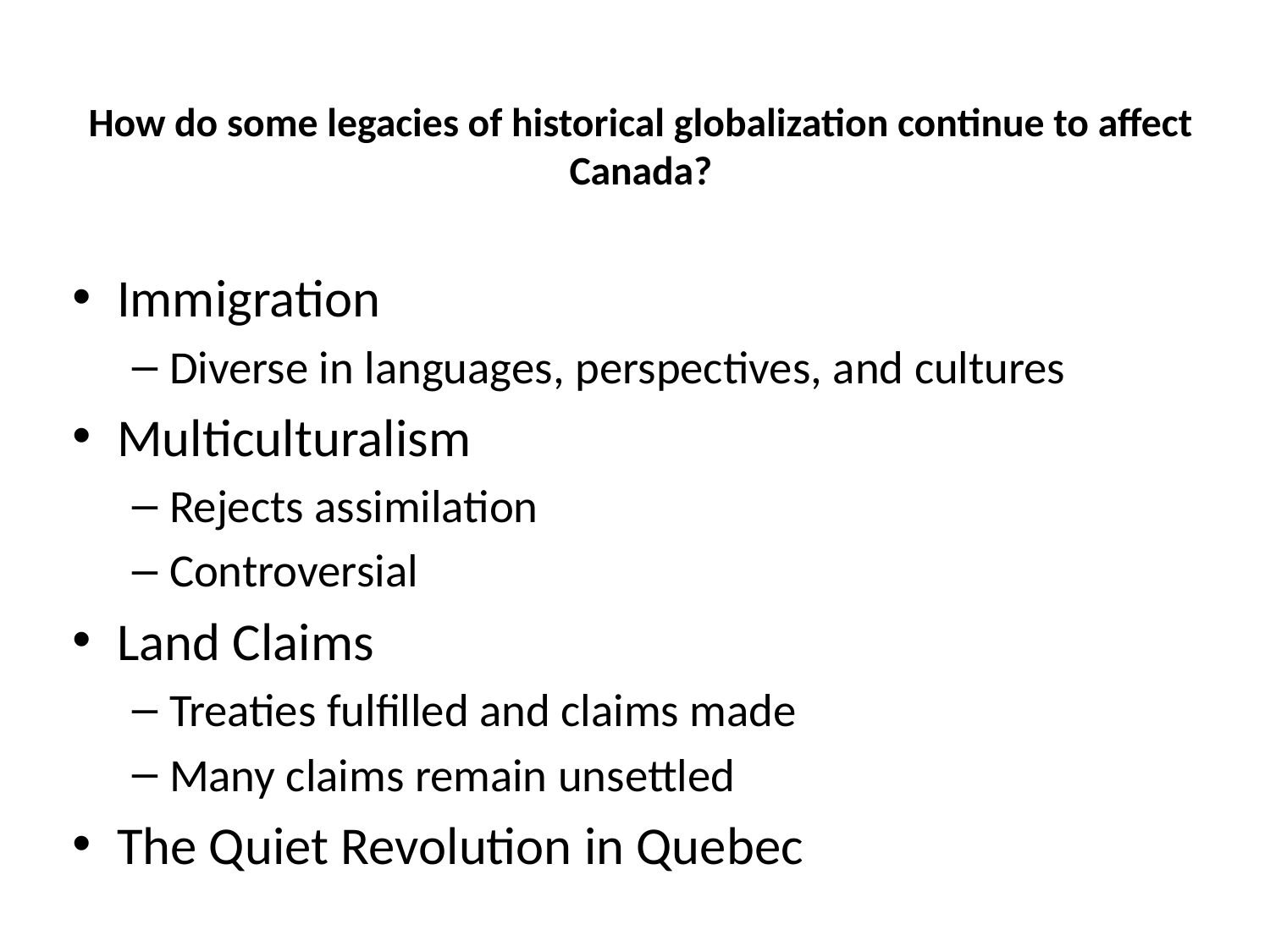

# How do some legacies of historical globalization continue to affect Canada?
Immigration
Diverse in languages, perspectives, and cultures
Multiculturalism
Rejects assimilation
Controversial
Land Claims
Treaties fulfilled and claims made
Many claims remain unsettled
The Quiet Revolution in Quebec